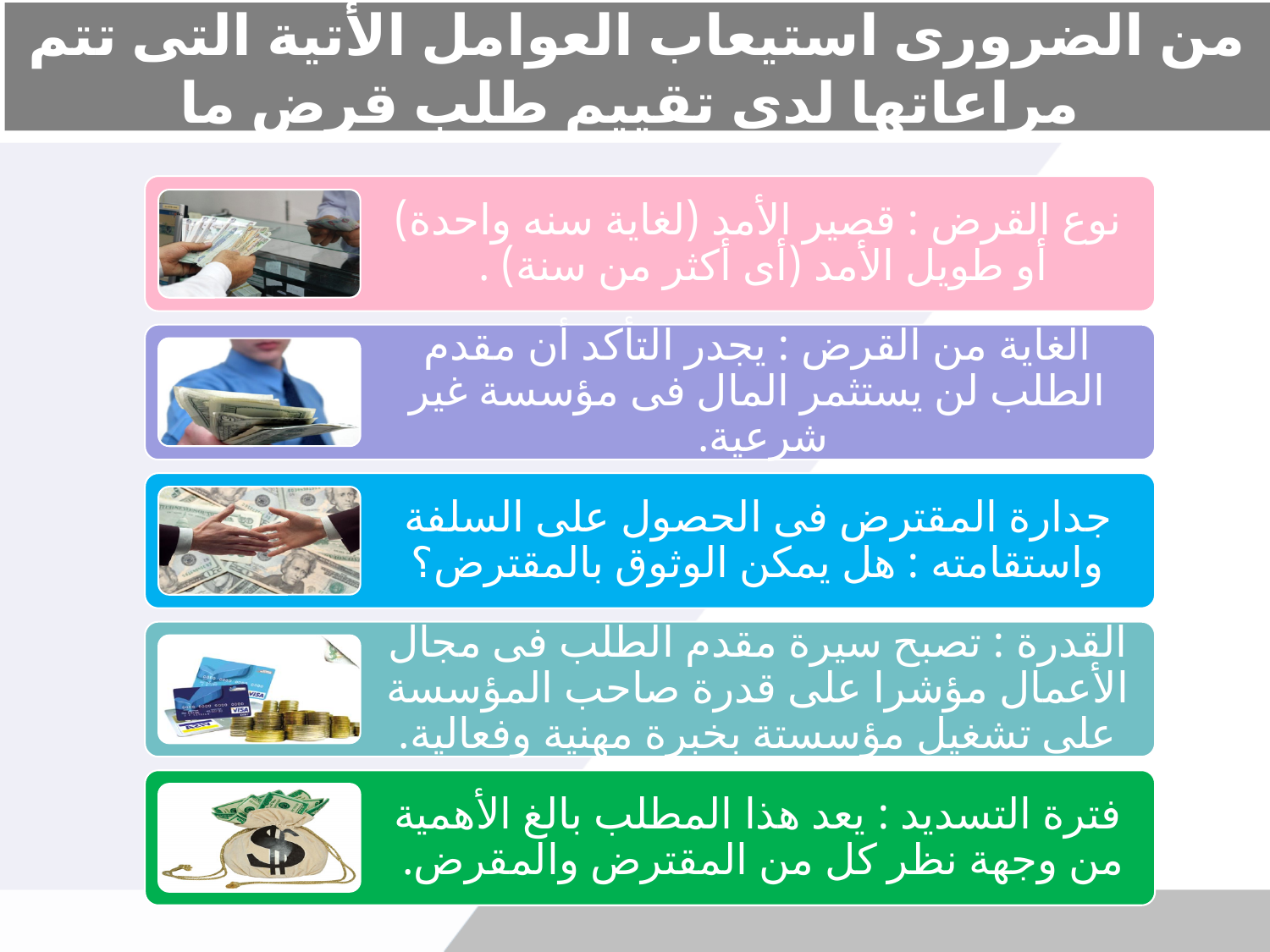

# من الضرورى استيعاب العوامل الأتية التى تتم مراعاتها لدى تقييم طلب قرض ما
نوع القرض : قصير الأمد (لغاية سنه واحدة) أو طويل الأمد (أى أكثر من سنة) .

الغاية من القرض : يجدر التأكد أن مقدم الطلب لن يستثمر المال فى مؤسسة غير شرعية.

جدارة المقترض فى الحصول على السلفة واستقامته : هل يمكن الوثوق بالمقترض؟

القدرة : تصبح سيرة مقدم الطلب فى مجال الأعمال مؤشرا على قدرة صاحب المؤسسة على تشغيل مؤسستة بخبرة مهنية وفعالية.

فترة التسديد : يعد هذا المطلب بالغ الأهمية من وجهة نظر كل من المقترض والمقرض.